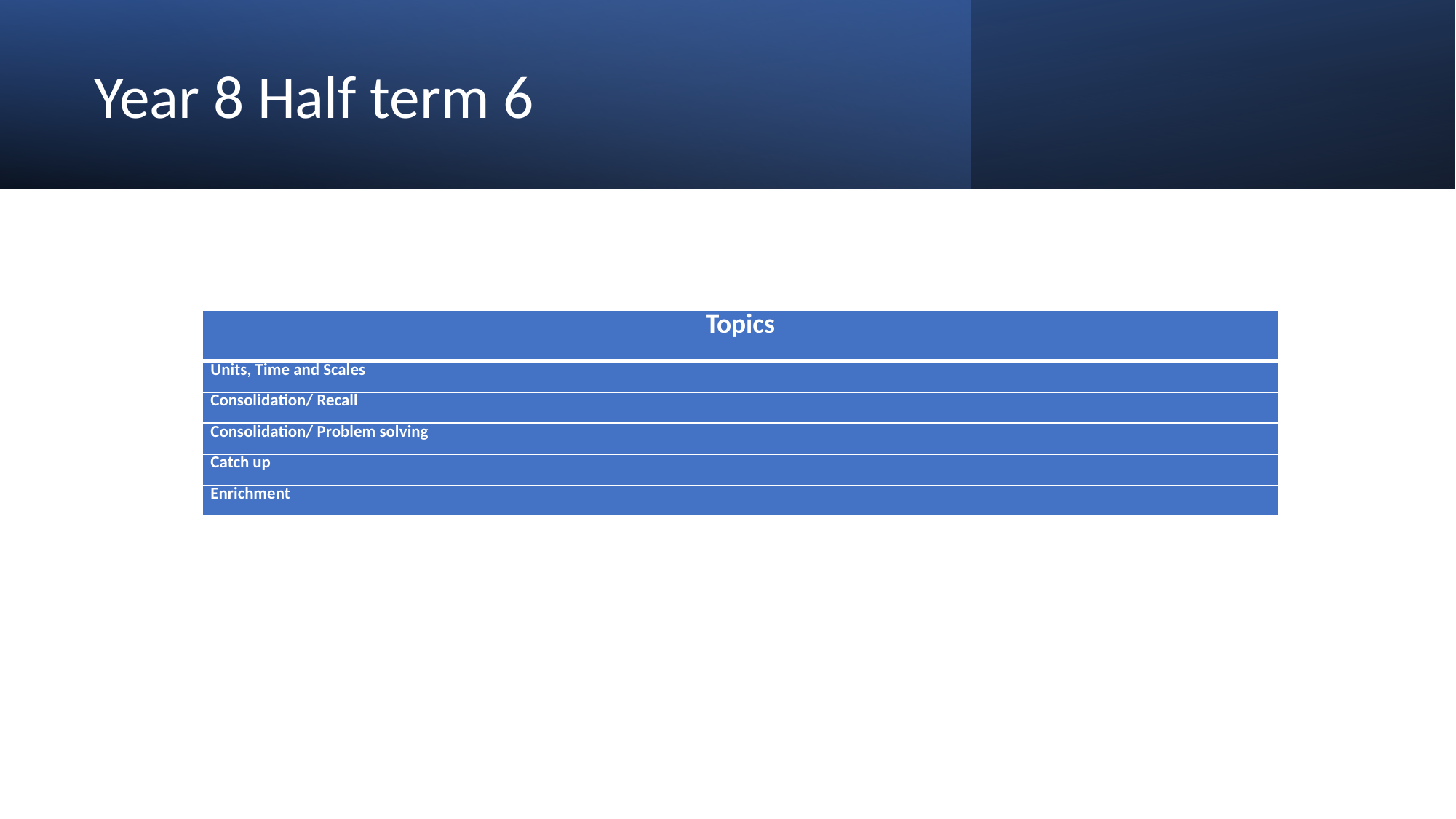

# Year 8 Half term 6

| Topics |
| --- |
| Units, Time and Scales |
| Consolidation/ Recall |
| Consolidation/ Problem solving |
| Catch up |
| Enrichment |